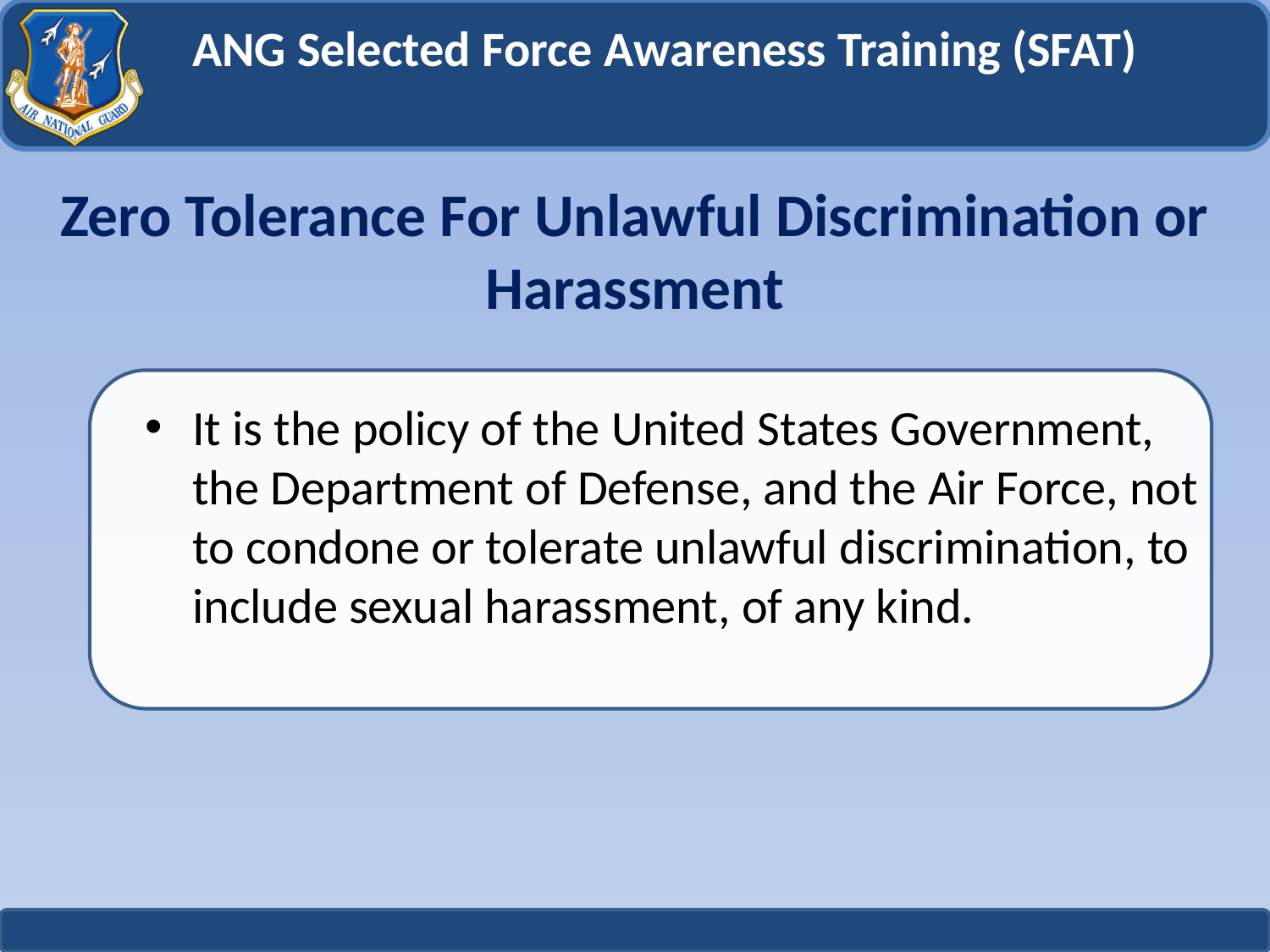

# Zero Tolerance For Unlawful Discrimination or Harassment

It is the policy of the United States Government, the Department of Defense, and the Air Force, not to condone or tolerate unlawful discrimination, to include sexual harassment, of any kind.